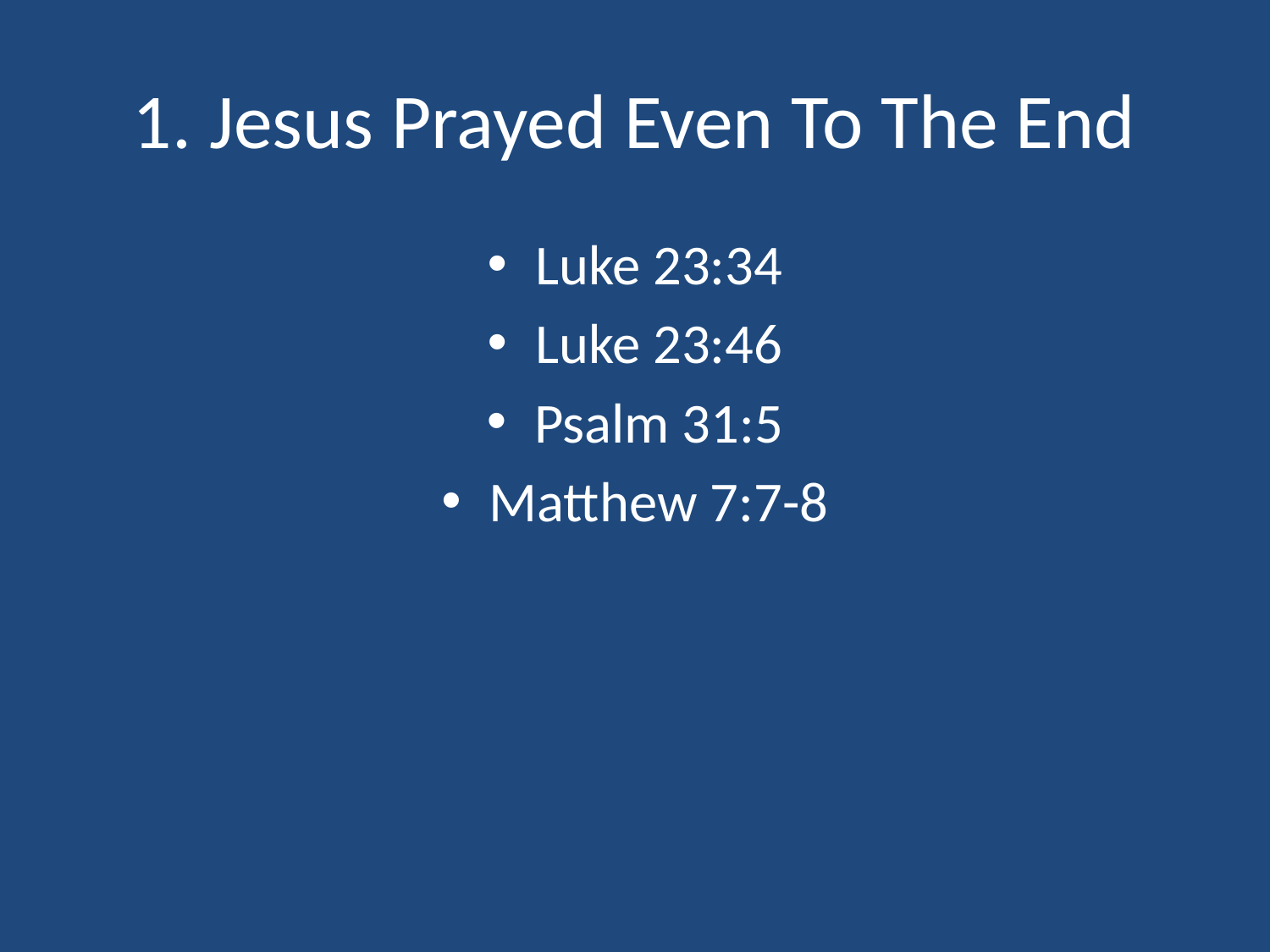

# 1. Jesus Prayed Even To The End
Luke 23:34
Luke 23:46
Psalm 31:5
Matthew 7:7-8